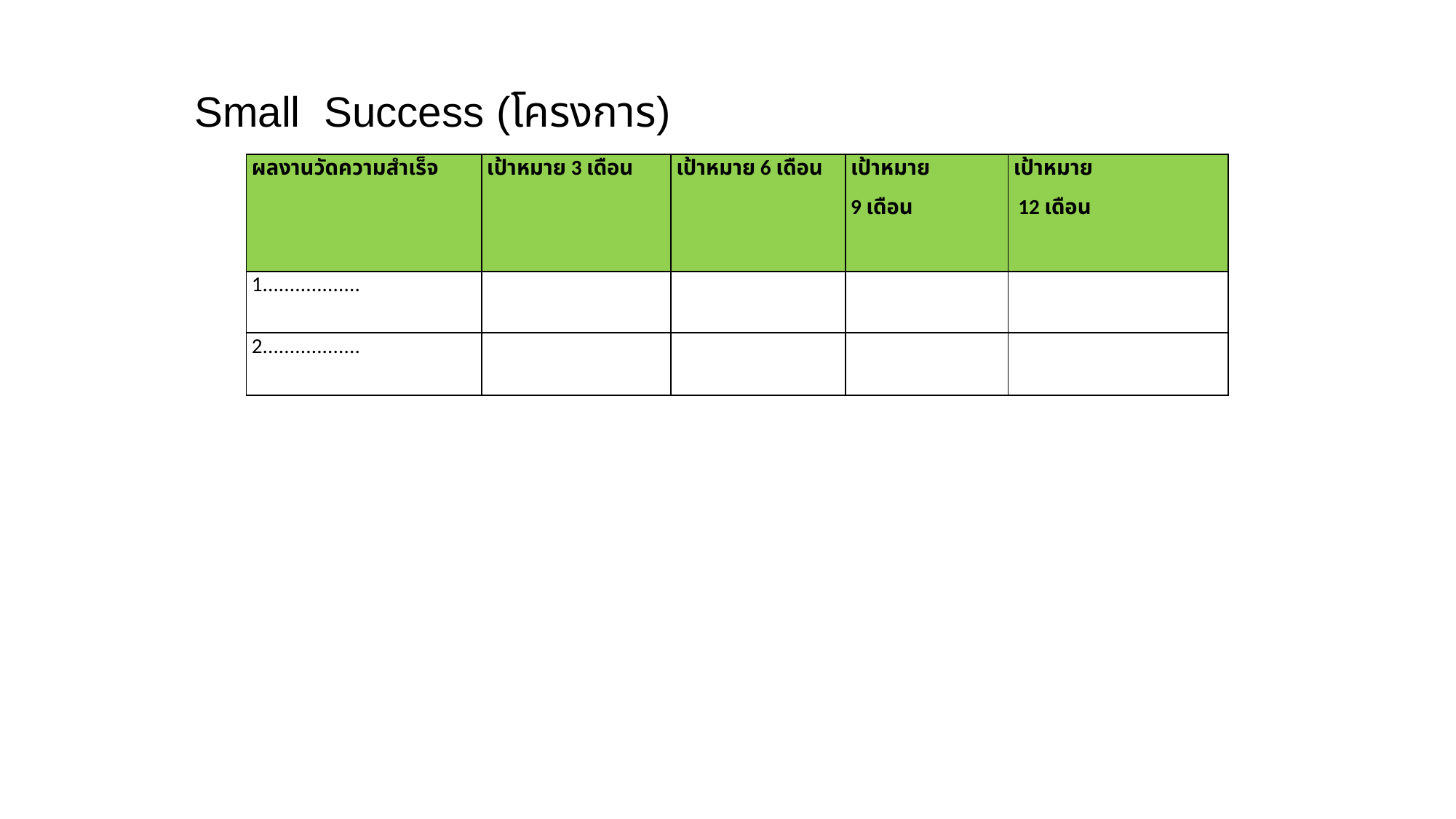

Small  Success (โครงการ)
| ผลงานวัดความสำเร็จ | เป้าหมาย 3 เดือน | เป้าหมาย 6 เดือน | เป้าหมาย 9 เดือน | เป้าหมาย 12 เดือน |
| --- | --- | --- | --- | --- |
| 1.................. |  |  |  |  |
| 2.................. |  |  |  |  |